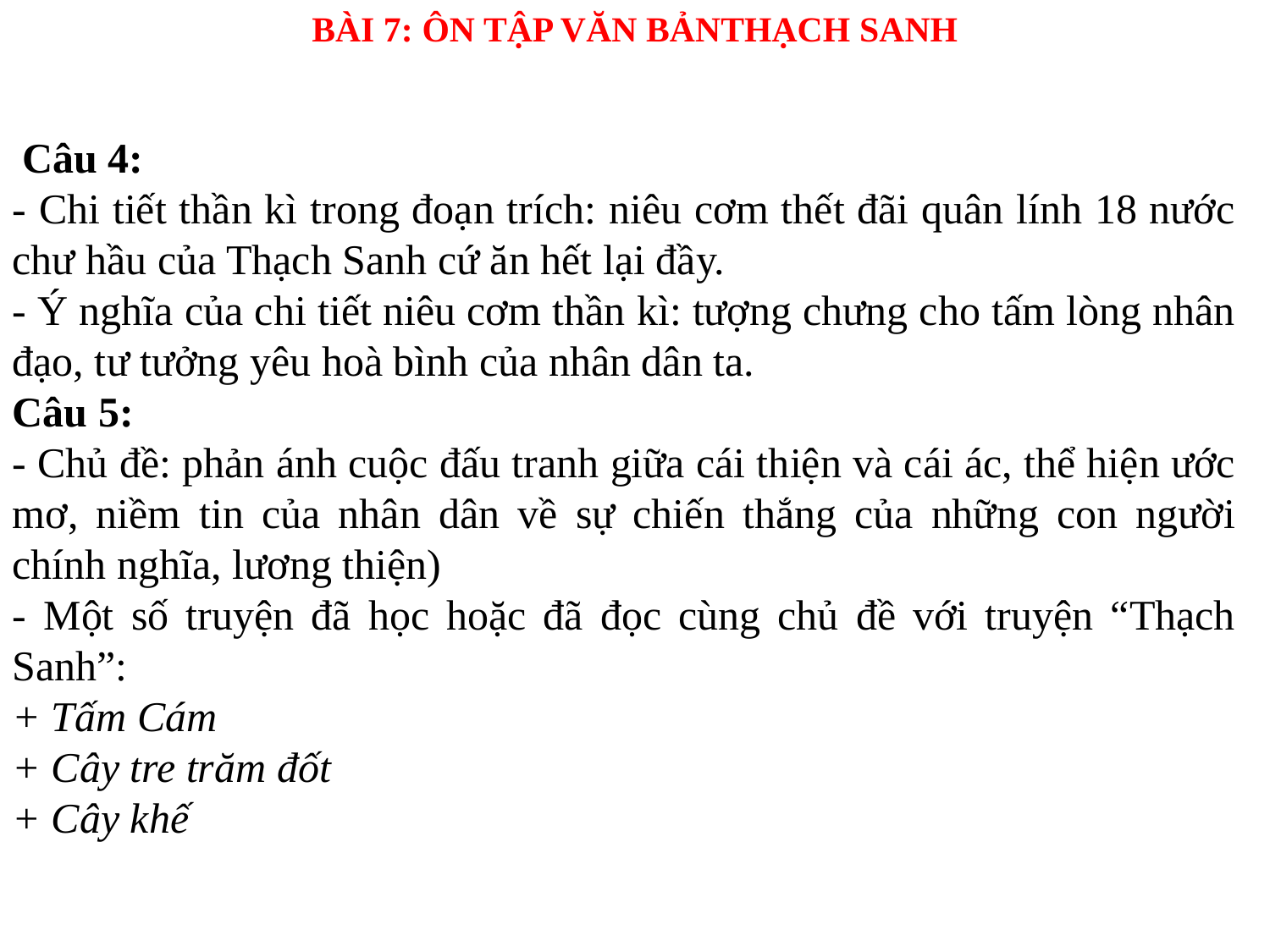

BÀI 7: ÔN TẬP VĂN BẢNTHẠCH SANH

 Câu 4:
- Chi tiết thần kì trong đoạn trích: niêu cơm thết đãi quân lính 18 nước chư hầu của Thạch Sanh cứ ăn hết lại đầy.
- Ý nghĩa của chi tiết niêu cơm thần kì: tượng chưng cho tấm lòng nhân đạo, tư tưởng yêu hoà bình của nhân dân ta.
Câu 5:
- Chủ đề: phản ánh cuộc đấu tranh giữa cái thiện và cái ác, thể hiện ước mơ, niềm tin của nhân dân về sự chiến thắng của những con người chính nghĩa, lương thiện)
- Một số truyện đã học hoặc đã đọc cùng chủ đề với truyện “Thạch Sanh”:
+ Tấm Cám
+ Cây tre trăm đốt
+ Cây khế